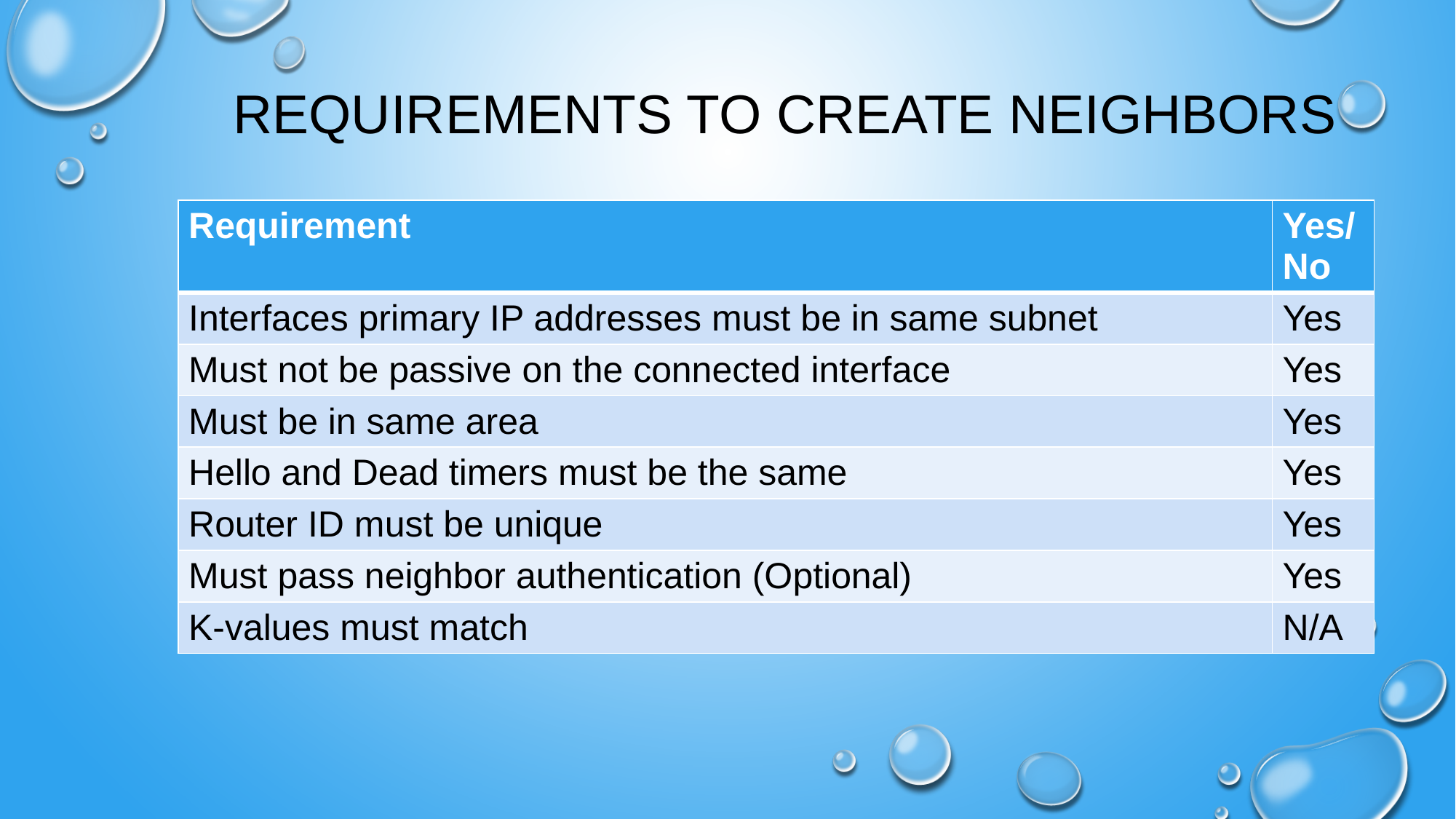

# Requirements to create Neighbors
| Requirement | Yes/No |
| --- | --- |
| Interfaces primary IP addresses must be in same subnet | Yes |
| Must not be passive on the connected interface | Yes |
| Must be in same area | Yes |
| Hello and Dead timers must be the same | Yes |
| Router ID must be unique | Yes |
| Must pass neighbor authentication (Optional) | Yes |
| K-values must match | N/A |